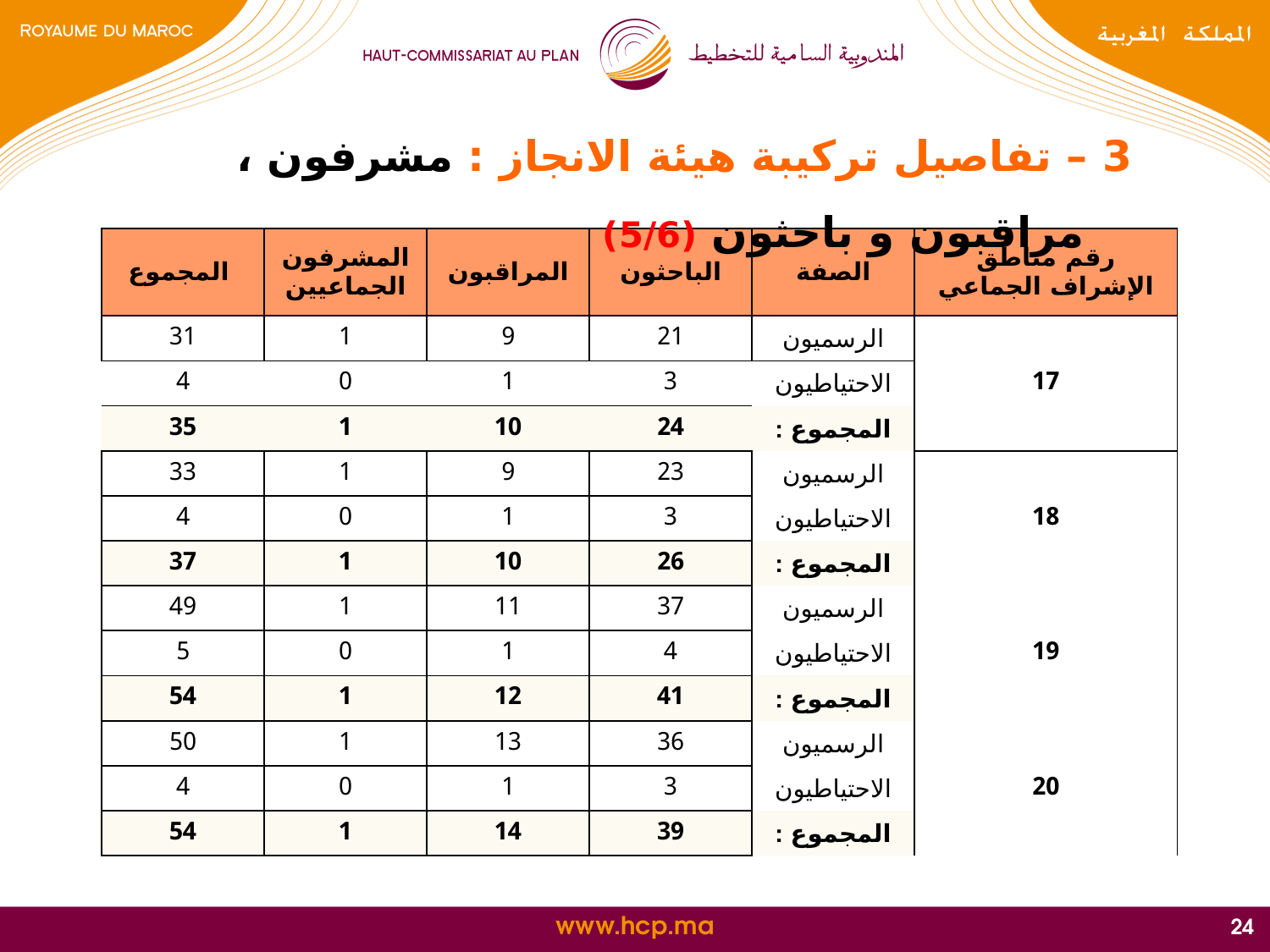

# 3 – تفاصيل تركيبة هيئة الانجاز : مشرفون ، مراقبون و باحثون (5/6)
| المجموع | المشرفون الجماعيين | المراقبون | الباحثون | الصفة | رقم مناطق الإشراف الجماعي |
| --- | --- | --- | --- | --- | --- |
| 31 | 1 | 9 | 21 | الرسميون | 17 |
| 4 | 0 | 1 | 3 | الاحتياطيون |  |
| 35 | 1 | 10 | 24 | المجموع : |  |
| 33 | 1 | 9 | 23 | الرسميون | 18 |
| 4 | 0 | 1 | 3 | الاحتياطيون |  |
| 37 | 1 | 10 | 26 | المجموع : |  |
| 49 | 1 | 11 | 37 | الرسميون | 19 |
| 5 | 0 | 1 | 4 | الاحتياطيون |  |
| 54 | 1 | 12 | 41 | المجموع : |  |
| 50 | 1 | 13 | 36 | الرسميون | 20 |
| 4 | 0 | 1 | 3 | الاحتياطيون |  |
| 54 | 1 | 14 | 39 | المجموع : |  |
24